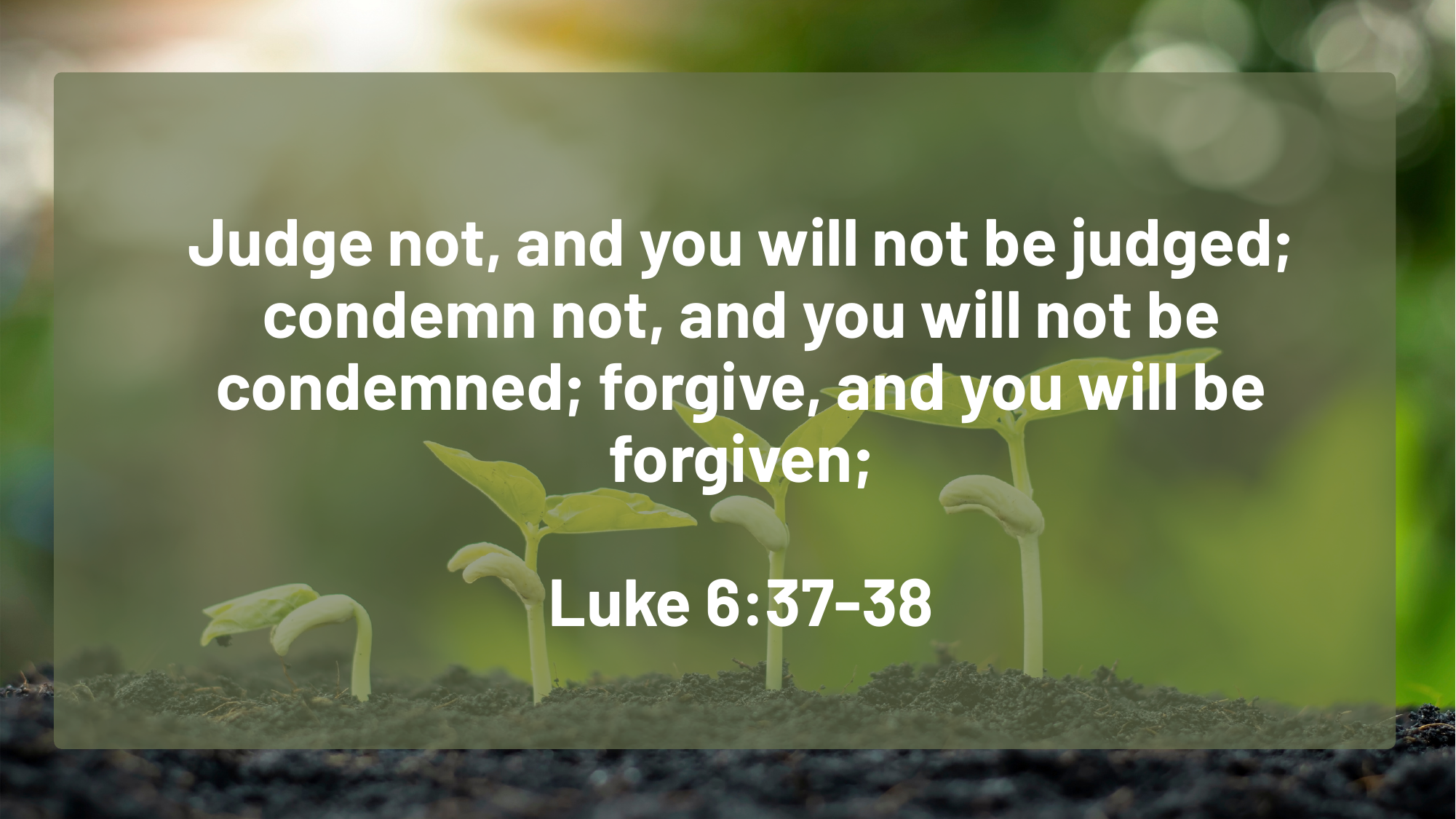

# Judge not, and you will not be judged; condemn not, and you will not be condemned; forgive, and you will be forgiven; Luke 6:37-38